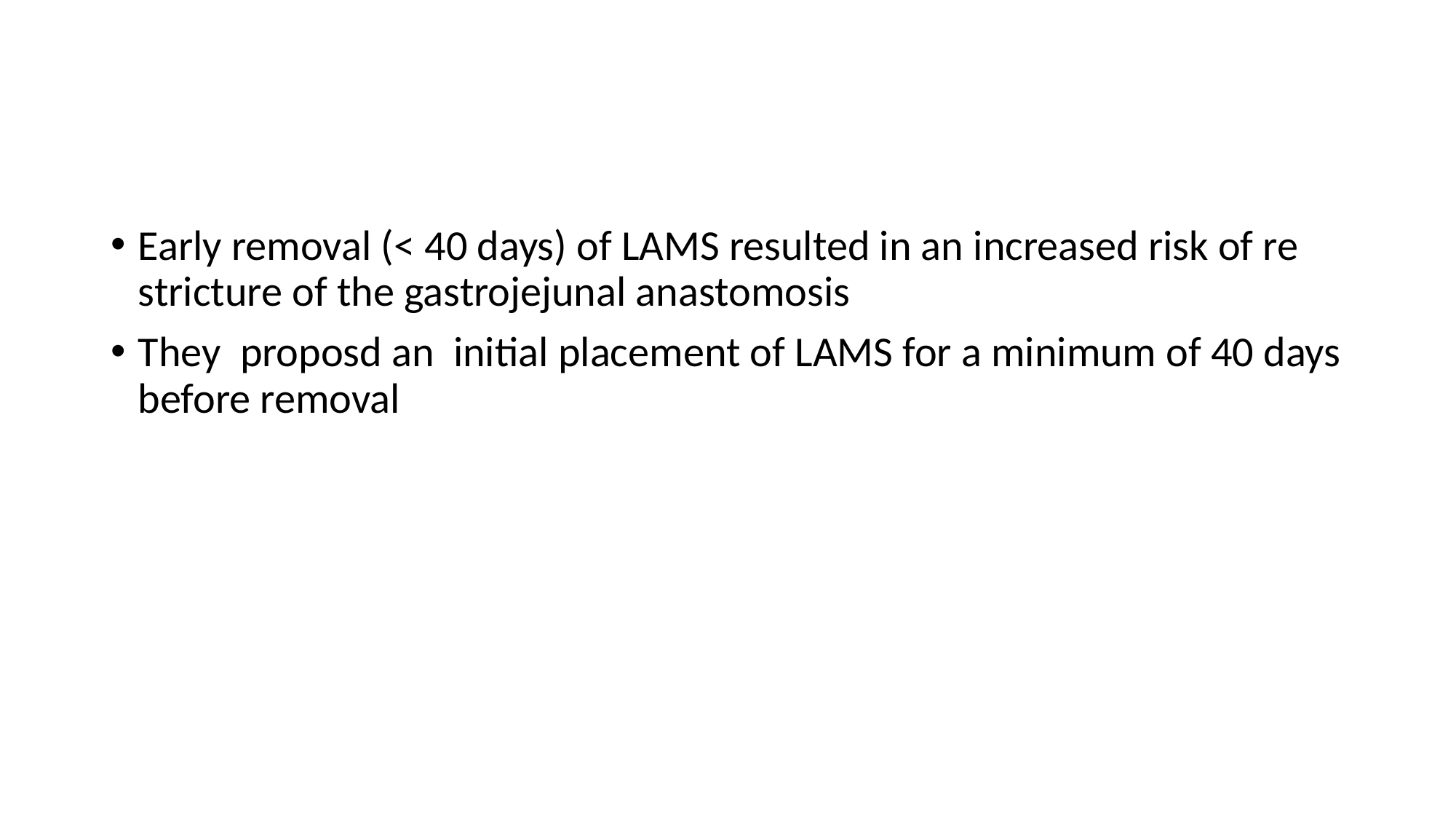

#
Early removal (< 40 days) of LAMS resulted in an increased risk of re stricture of the gastrojejunal anastomosis
They  proposd an  initial placement of LAMS for a minimum of 40 days before removal